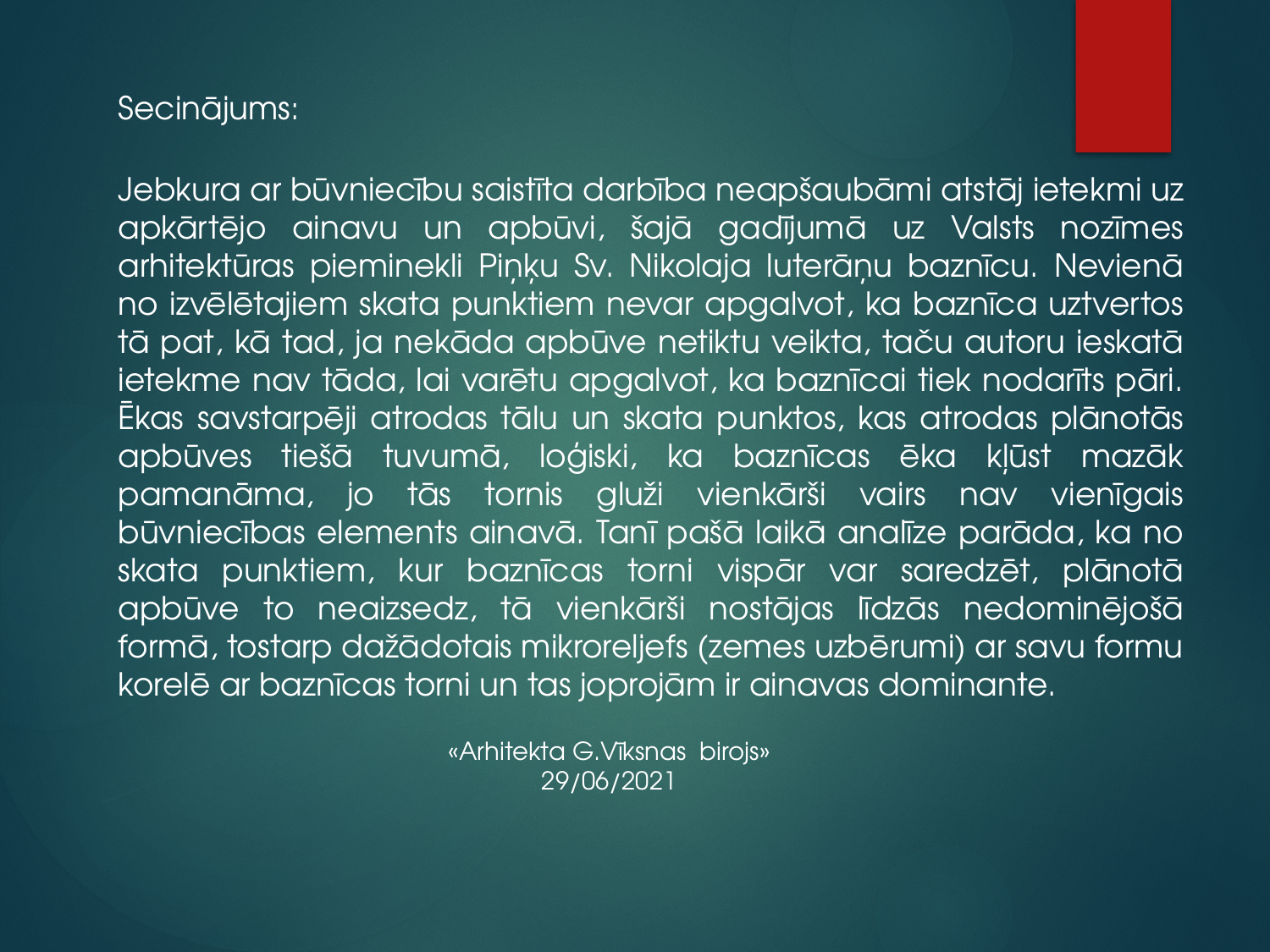

Secinājums:
Jebkura ar būvniecību saistīta darbība neapšaubāmi atstāj ietekmi uz apkārtējo ainavu un apbūvi, šajā gadījumā uz Valsts nozīmes arhitektūras pieminekli Piņķu Sv. Nikolaja luterāņu baznīcu. Nevienā no izvēlētajiem skata punktiem nevar apgalvot, ka baznīca uztvertos tā pat, kā tad, ja nekāda apbūve netiktu veikta, taču autoru ieskatā ietekme nav tāda, lai varētu apgalvot, ka baznīcai tiek nodarīts pāri. Ēkas savstarpēji atrodas tālu un skata punktos, kas atrodas plānotās apbūves tiešā tuvumā, loģiski, ka baznīcas ēka kļūst mazāk pamanāma, jo tās tornis gluži vienkārši vairs nav vienīgais būvniecības elements ainavā. Tanī pašā laikā analīze parāda, ka no skata punktiem, kur baznīcas torni vispār var saredzēt, plānotā apbūve to neaizsedz, tā vienkārši nostājas līdzās nedominējošā formā, tostarp dažādotais mikroreljefs (zemes uzbērumi) ar savu formu korelē ar baznīcas torni un tas joprojām ir ainavas dominante.
«Arhitekta G.Vīksnas  birojs»
29/06/2021